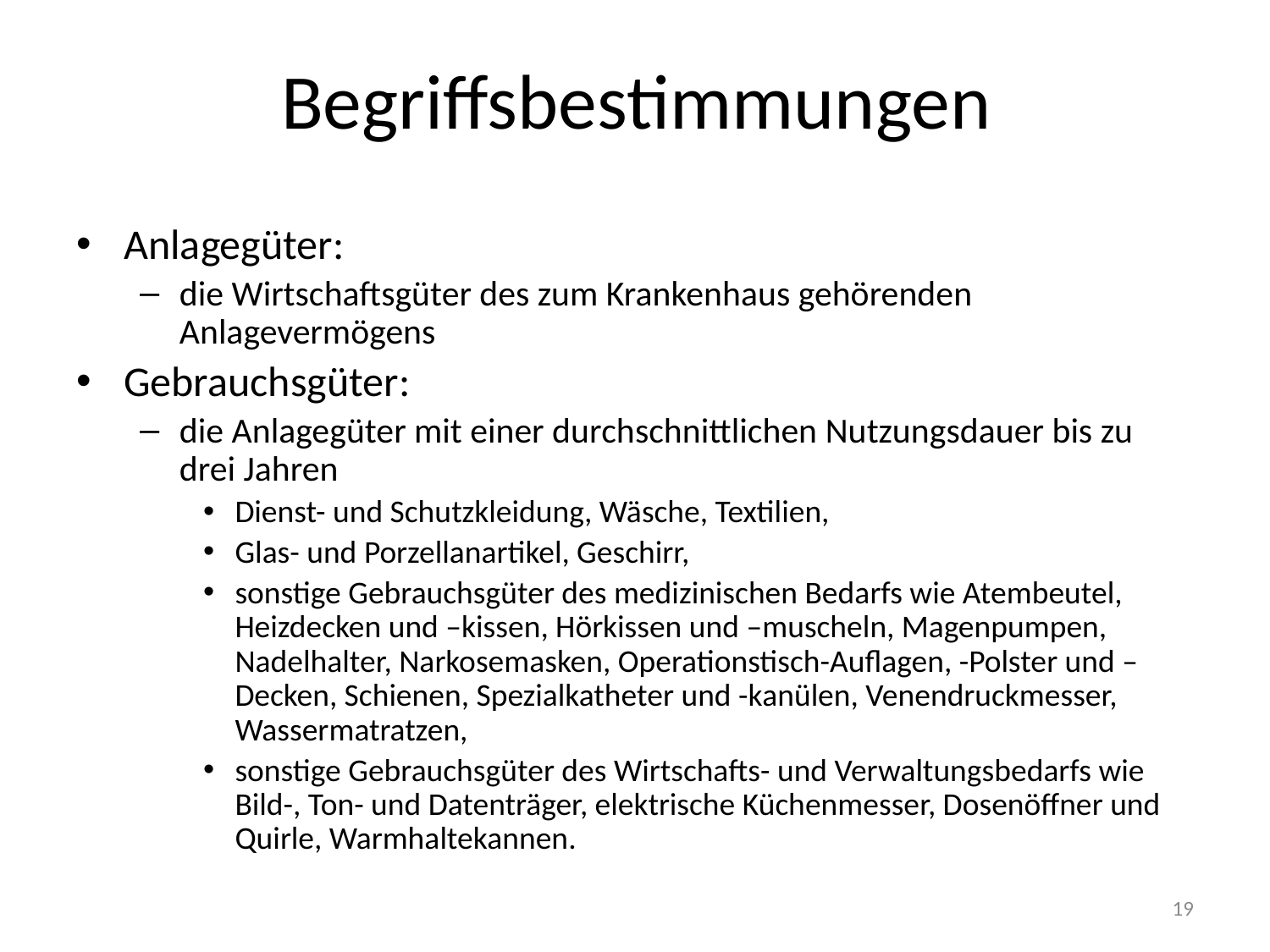

# Begriffsbestimmungen
Anlagegüter:
die Wirtschaftsgüter des zum Krankenhaus gehörenden Anlagevermögens
Gebrauchsgüter:
die Anlagegüter mit einer durchschnittlichen Nutzungsdauer bis zu drei Jahren
Dienst- und Schutzkleidung, Wäsche, Textilien,
Glas- und Porzellanartikel, Geschirr,
sonstige Gebrauchsgüter des medizinischen Bedarfs wie Atembeutel, Heizdecken und –kissen, Hörkissen und –muscheln, Magenpumpen, Nadelhalter, Narkosemasken, Operationstisch-Auflagen, -Polster und –Decken, Schienen, Spezialkatheter und -kanülen, Venendruckmesser, Wassermatratzen,
sonstige Gebrauchsgüter des Wirtschafts- und Verwaltungsbedarfs wie Bild-, Ton- und Datenträger, elektrische Küchenmesser, Dosenöffner und Quirle, Warmhaltekannen.
19